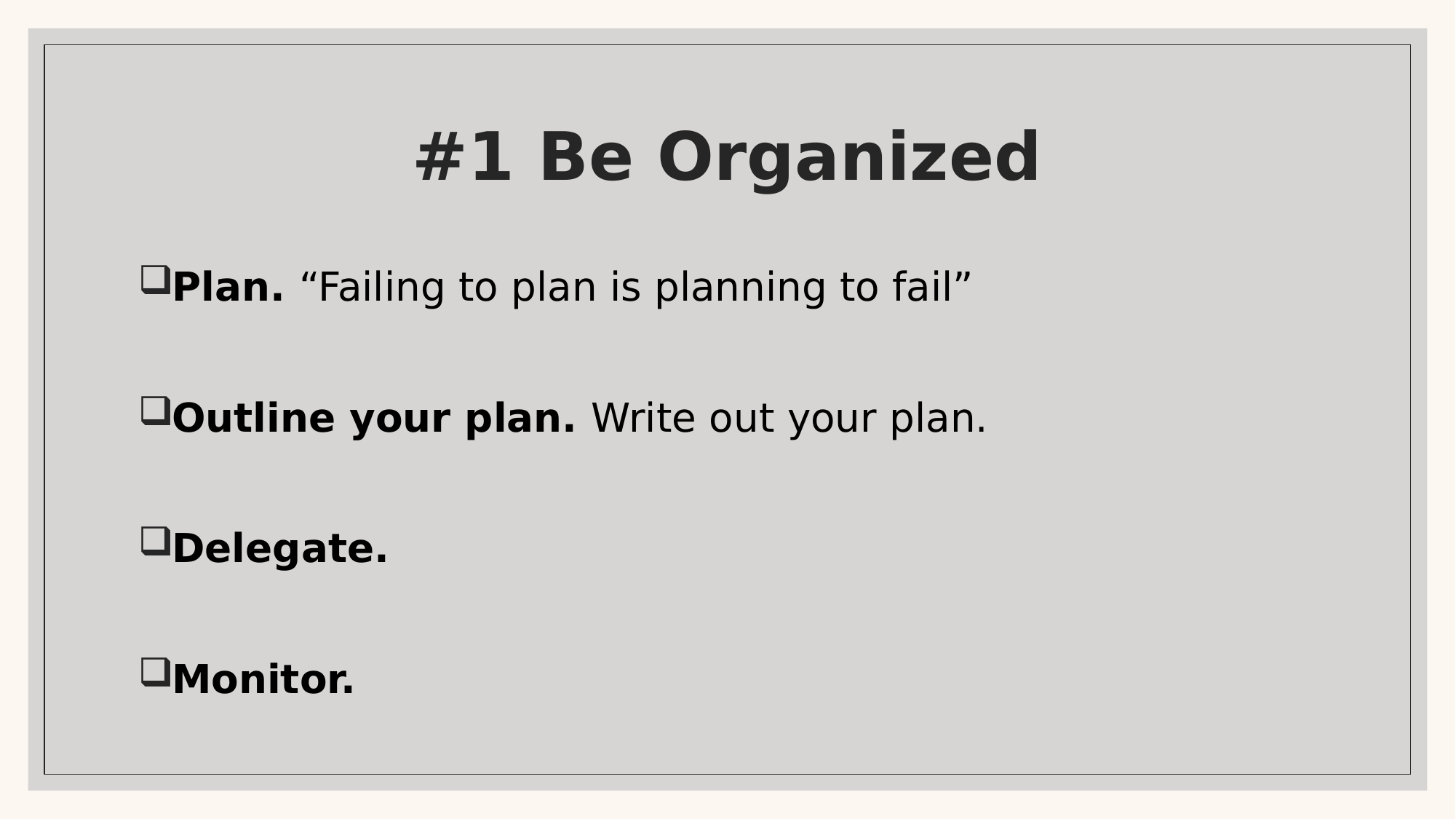

# #1 Be Organized
Plan. “Failing to plan is planning to fail”

Outline your plan. Write out your plan.

Delegate.

Monitor.